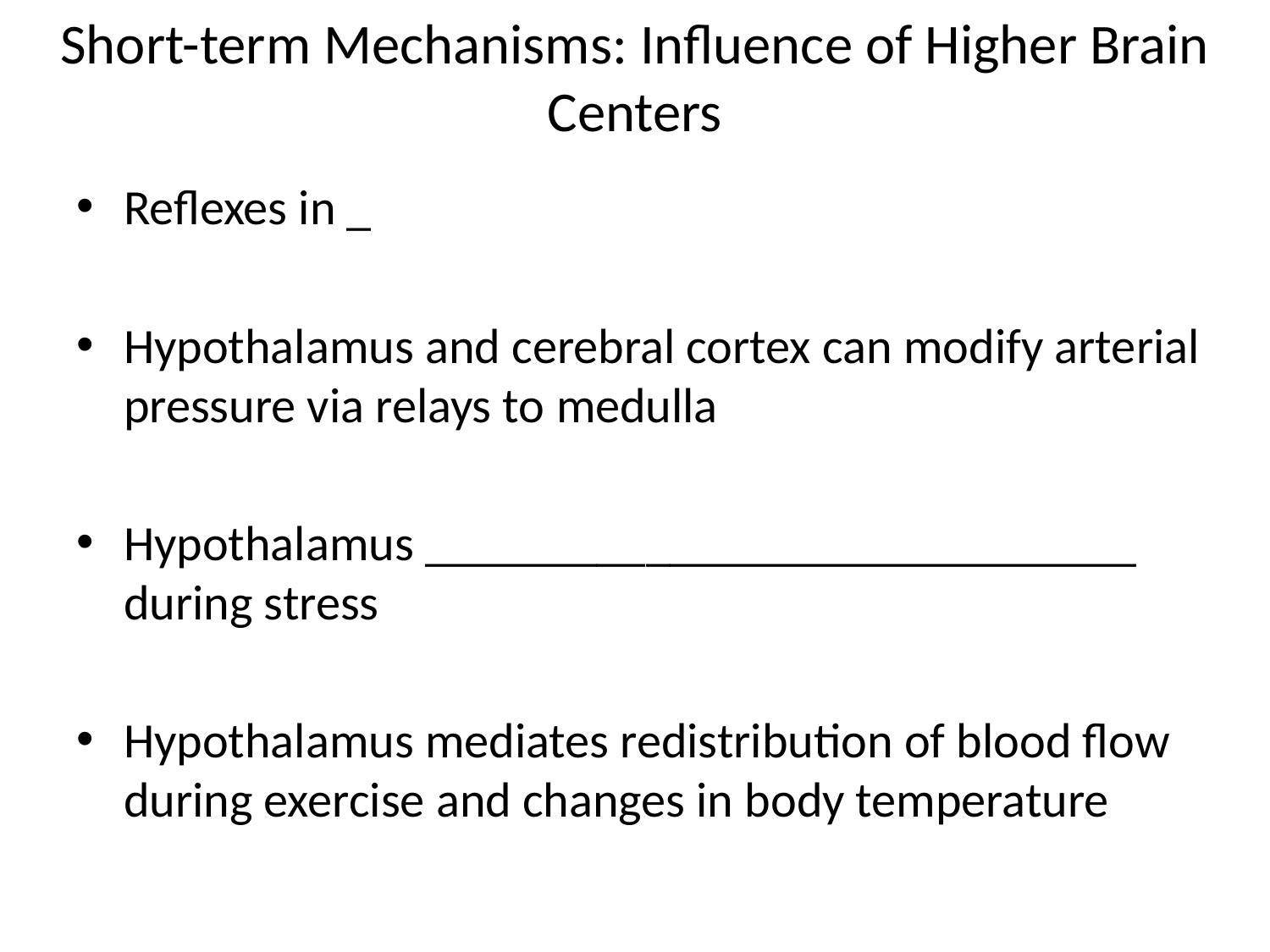

# Short-term Mechanisms: Influence of Higher Brain Centers
Reflexes in _

Hypothalamus and cerebral cortex can modify arterial pressure via relays to medulla

Hypothalamus _____________________________  during stress

Hypothalamus mediates redistribution of blood flow during exercise and changes in body temperature